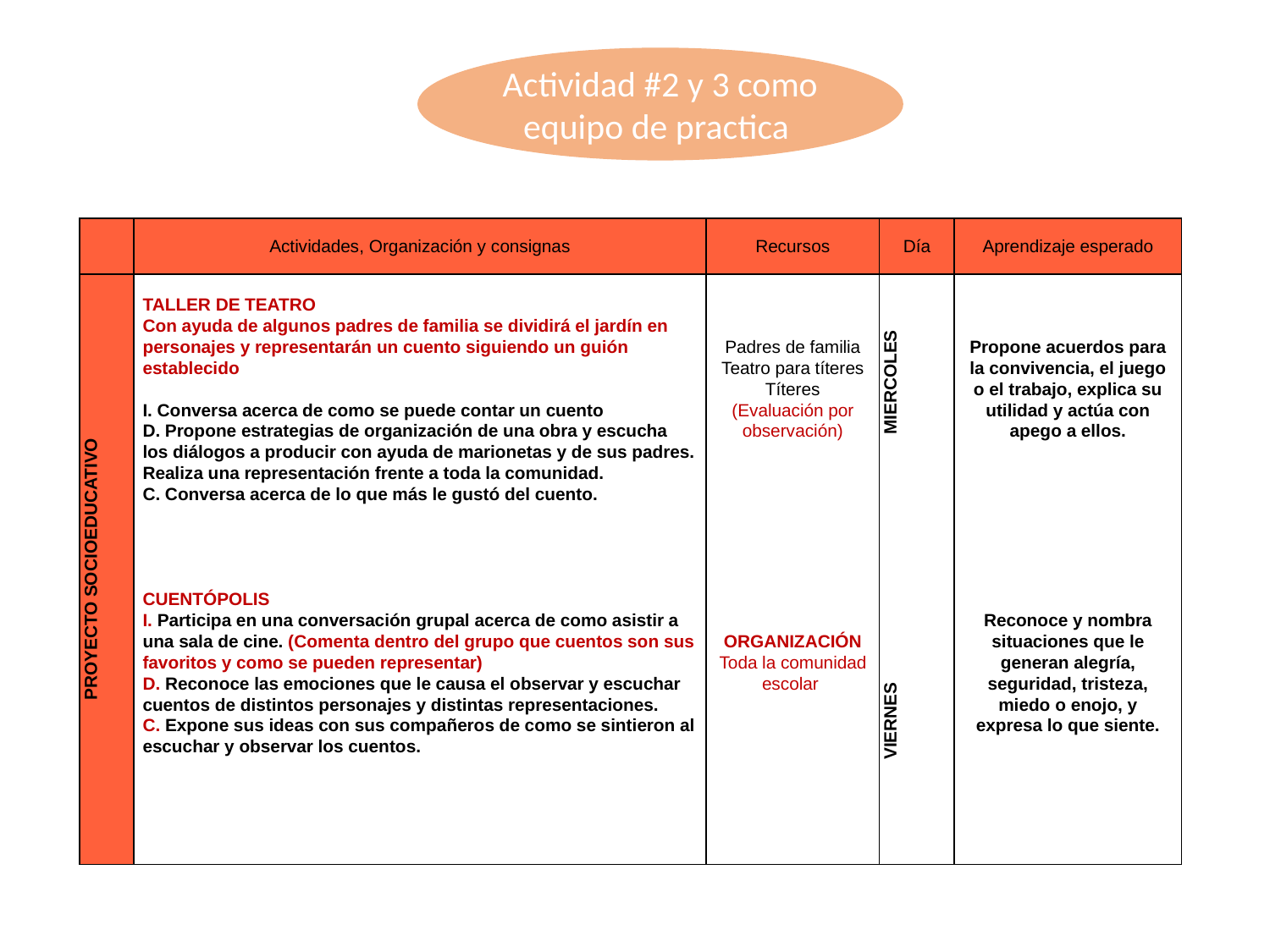

Actividad #2 y 3 como equipo de practica
|  | Actividades, Organización y consignas | Recursos | Día | Aprendizaje esperado |
| --- | --- | --- | --- | --- |
| PROYECTO SOCIOEDUCATIVO | TALLER DE TEATRO Con ayuda de algunos padres de familia se dividirá el jardín en personajes y representarán un cuento siguiendo un guión establecido I. Conversa acerca de como se puede contar un cuento D. Propone estrategias de organización de una obra y escucha los diálogos a producir con ayuda de marionetas y de sus padres. Realiza una representación frente a toda la comunidad. C. Conversa acerca de lo que más le gustó del cuento. CUENTÓPOLIS I. Participa en una conversación grupal acerca de como asistir a una sala de cine. (Comenta dentro del grupo que cuentos son sus favoritos y como se pueden representar) D. Reconoce las emociones que le causa el observar y escuchar cuentos de distintos personajes y distintas representaciones. C. Expone sus ideas con sus compañeros de como se sintieron al escuchar y observar los cuentos. | Padres de familia Teatro para títeres Títeres (Evaluación por observación) ORGANIZACIÓN Toda la comunidad escolar | VIERNES MIERCOLES | Propone acuerdos para la convivencia, el juego o el trabajo, explica su utilidad y actúa con apego a ellos. Reconoce y nombra situaciones que le generan alegría, seguridad, tristeza, miedo o enojo, y expresa lo que siente. |